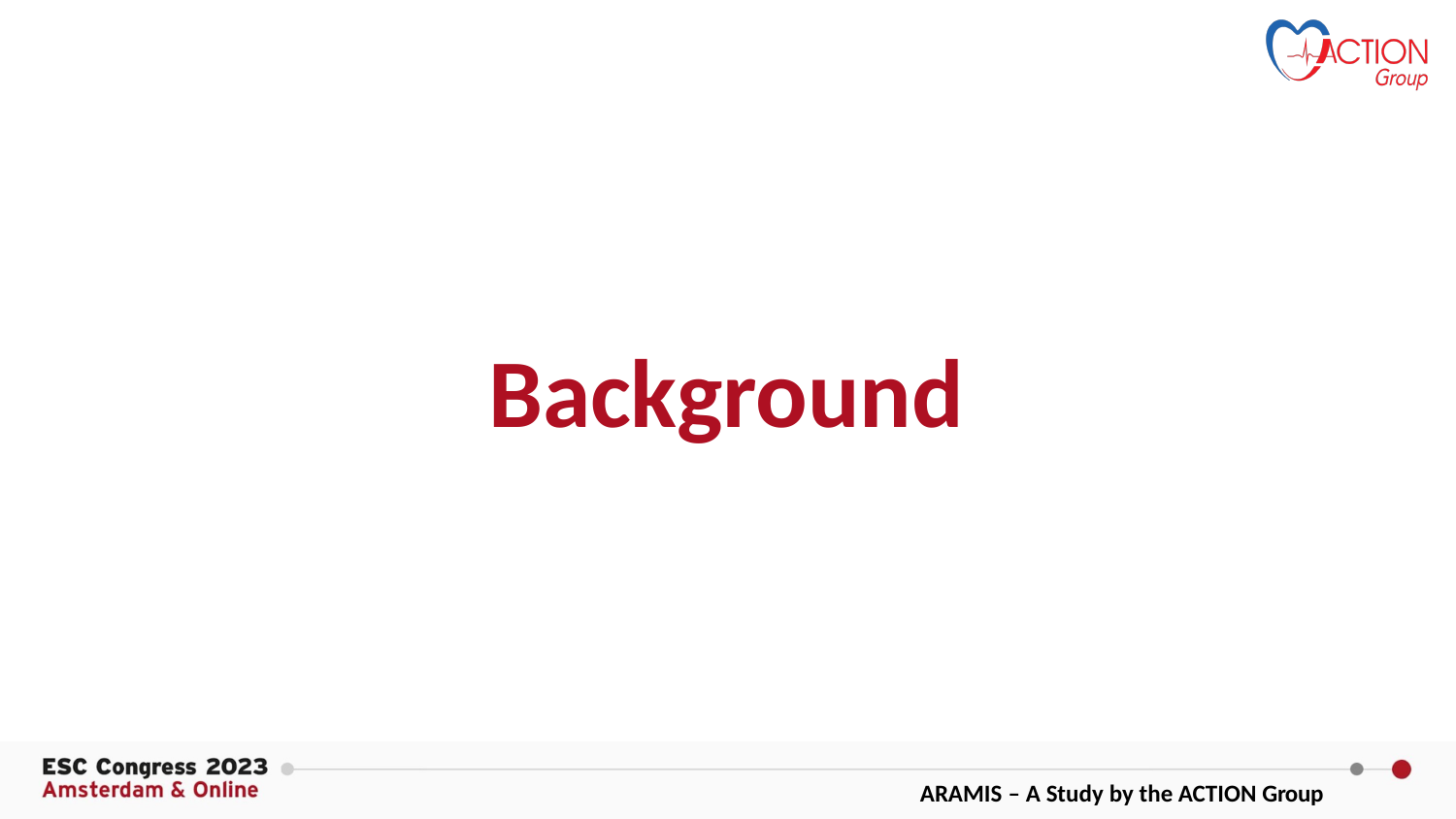

# Background
ARAMIS – A Study by the ACTION Group